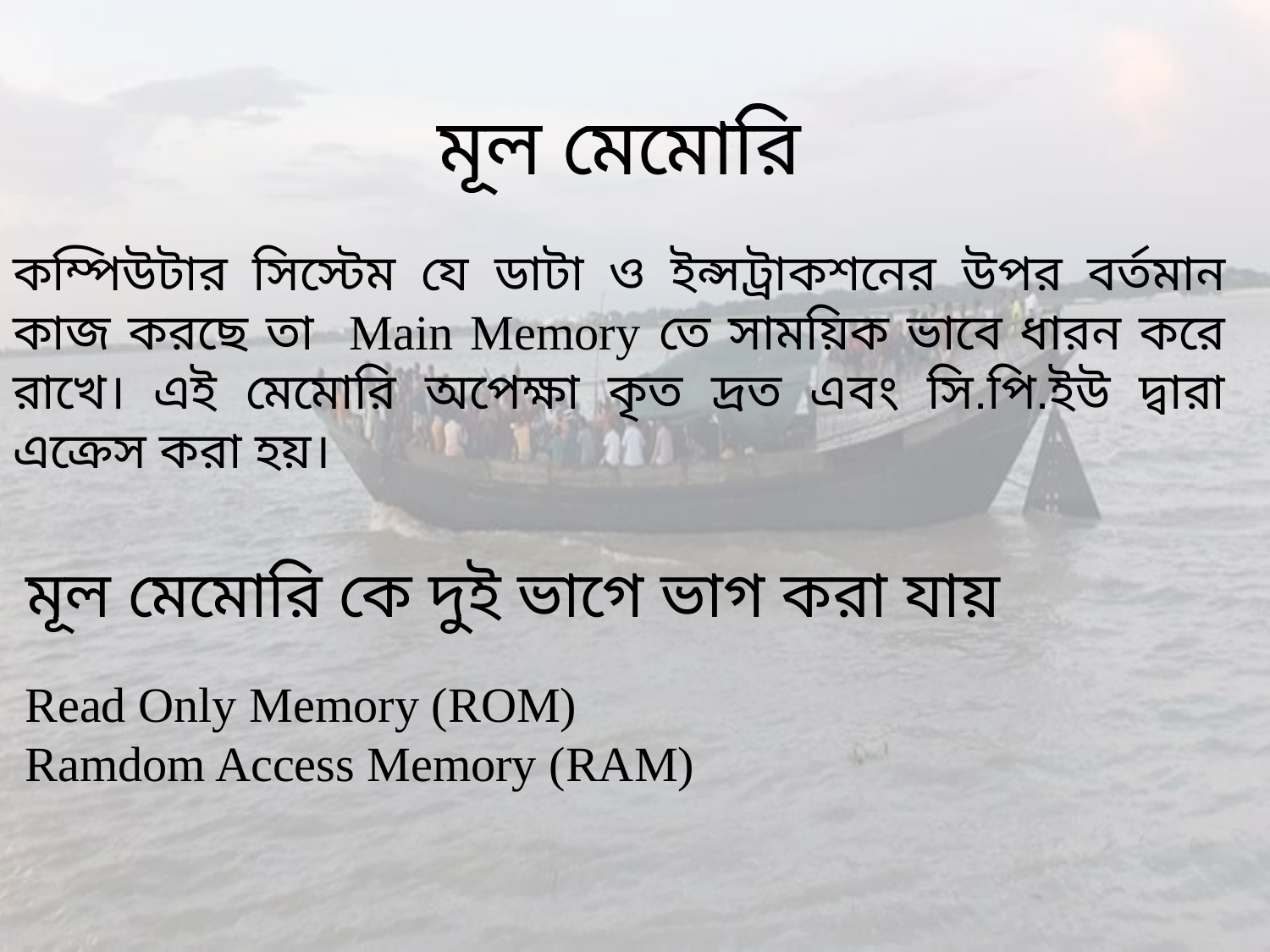

মূল মেমোরি

কম্পিউটার সিস্টেম যে ডাটা ও ইন্সট্রাকশনের উপর বর্তমান কাজ করছে তা  Main Memory তে সাময়িক ভাবে ধারন করে রাখে। এই মেমোরি অপেক্ষা কৃত দ্রত এবং সি.পি.ইউ দ্বারা এক্রেস করা হয়।

 মূল মেমোরি কে দুই ভাগে ভাগ করা যায়

 Read Only Memory (ROM)
 Ramdom Access Memory (RAM)